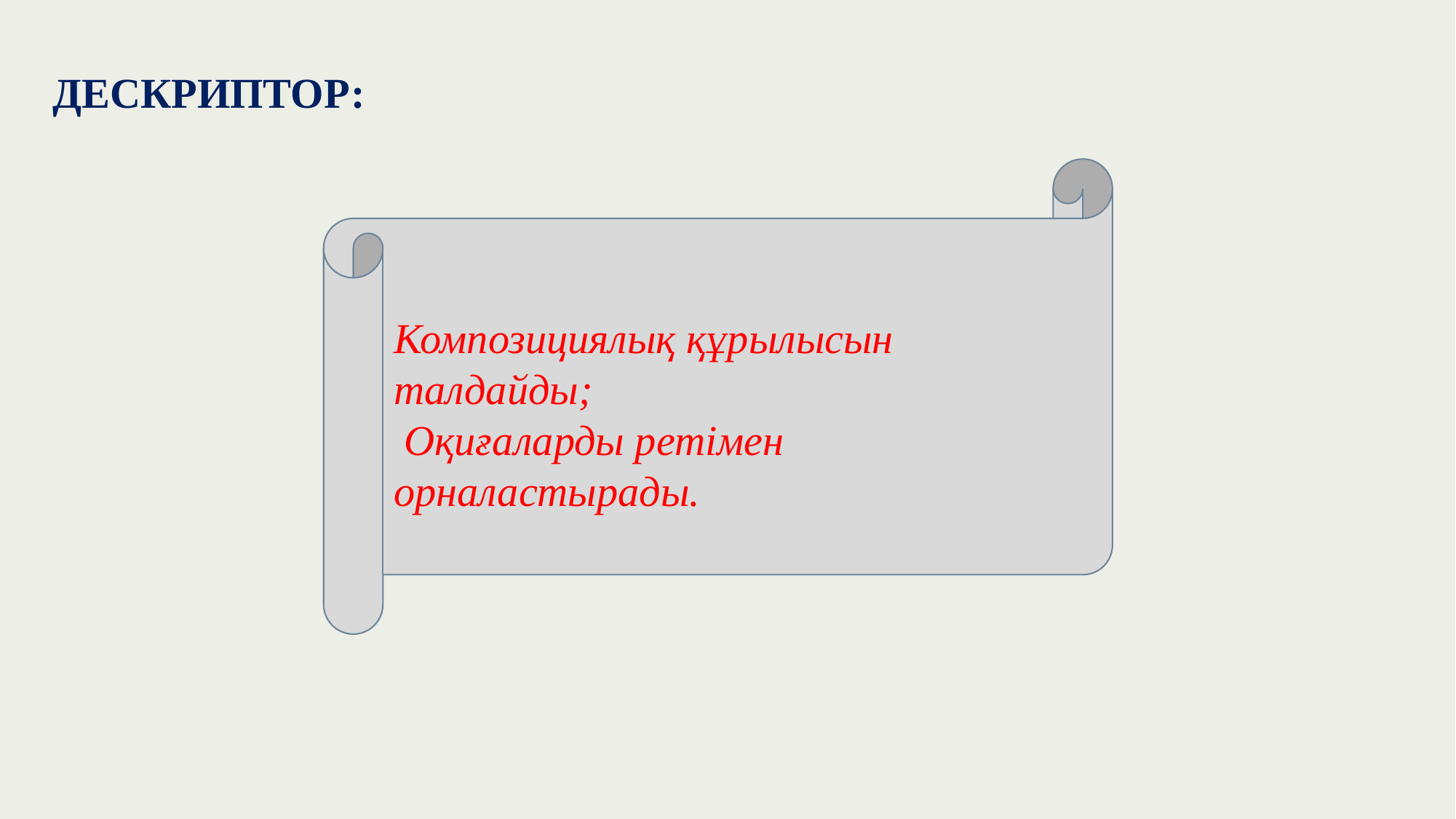

ДЕСКРИПТОР:

Композициялық құрылысын талдайды;
 Оқиғаларды ретімен орналастырады.